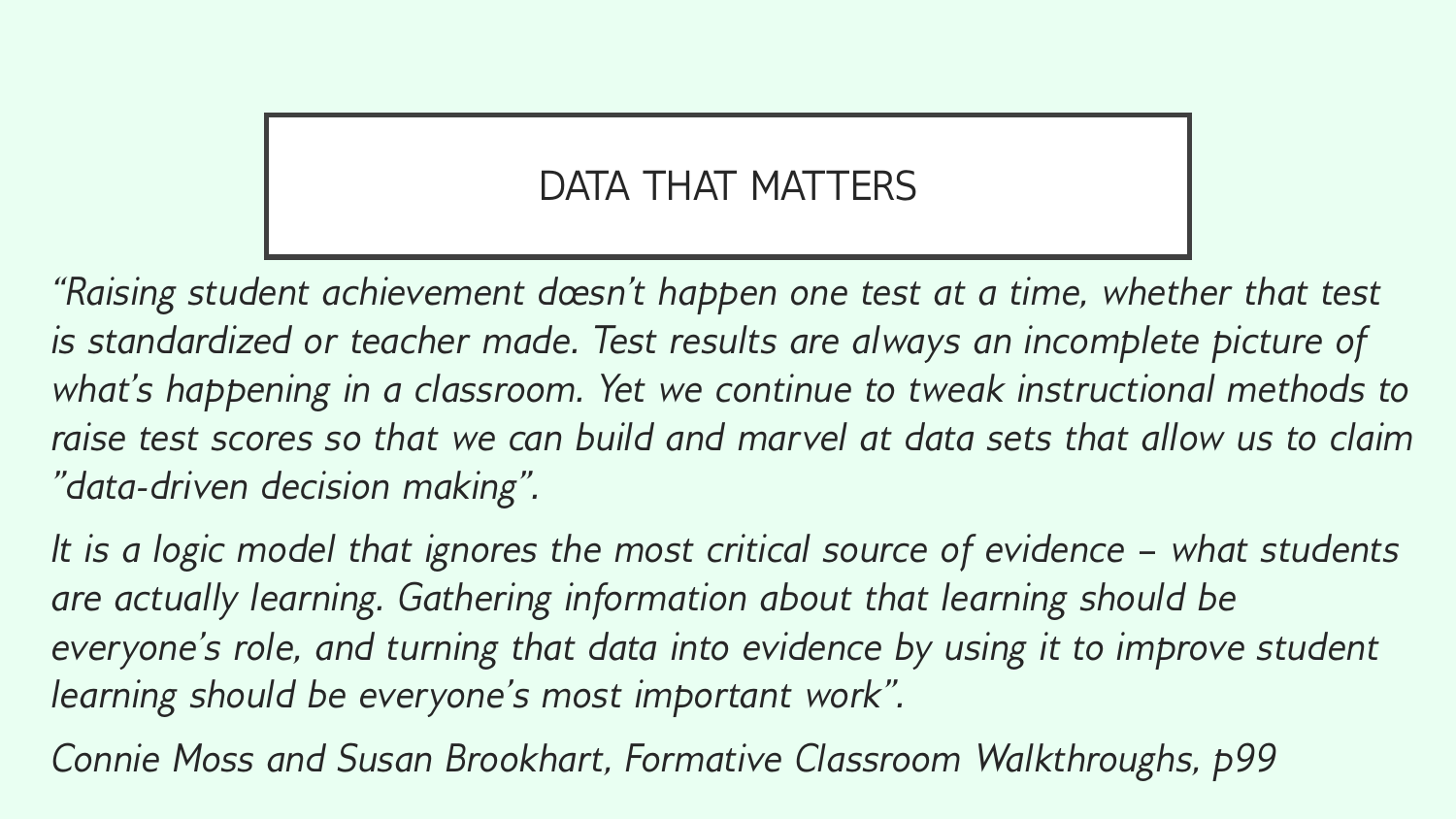

# DATA THAT MATTERS
“Raising student achievement doesn’t happen one test at a time, whether that test is standardized or teacher made. Test results are always an incomplete picture of what’s happening in a classroom. Yet we continue to tweak instructional methods to raise test scores so that we can build and marvel at data sets that allow us to claim ”data-driven decision making”.
It is a logic model that ignores the most critical source of evidence – what students are actually learning. Gathering information about that learning should be everyone’s role, and turning that data into evidence by using it to improve student learning should be everyone’s most important work”.
Connie Moss and Susan Brookhart, Formative Classroom Walkthroughs, p99